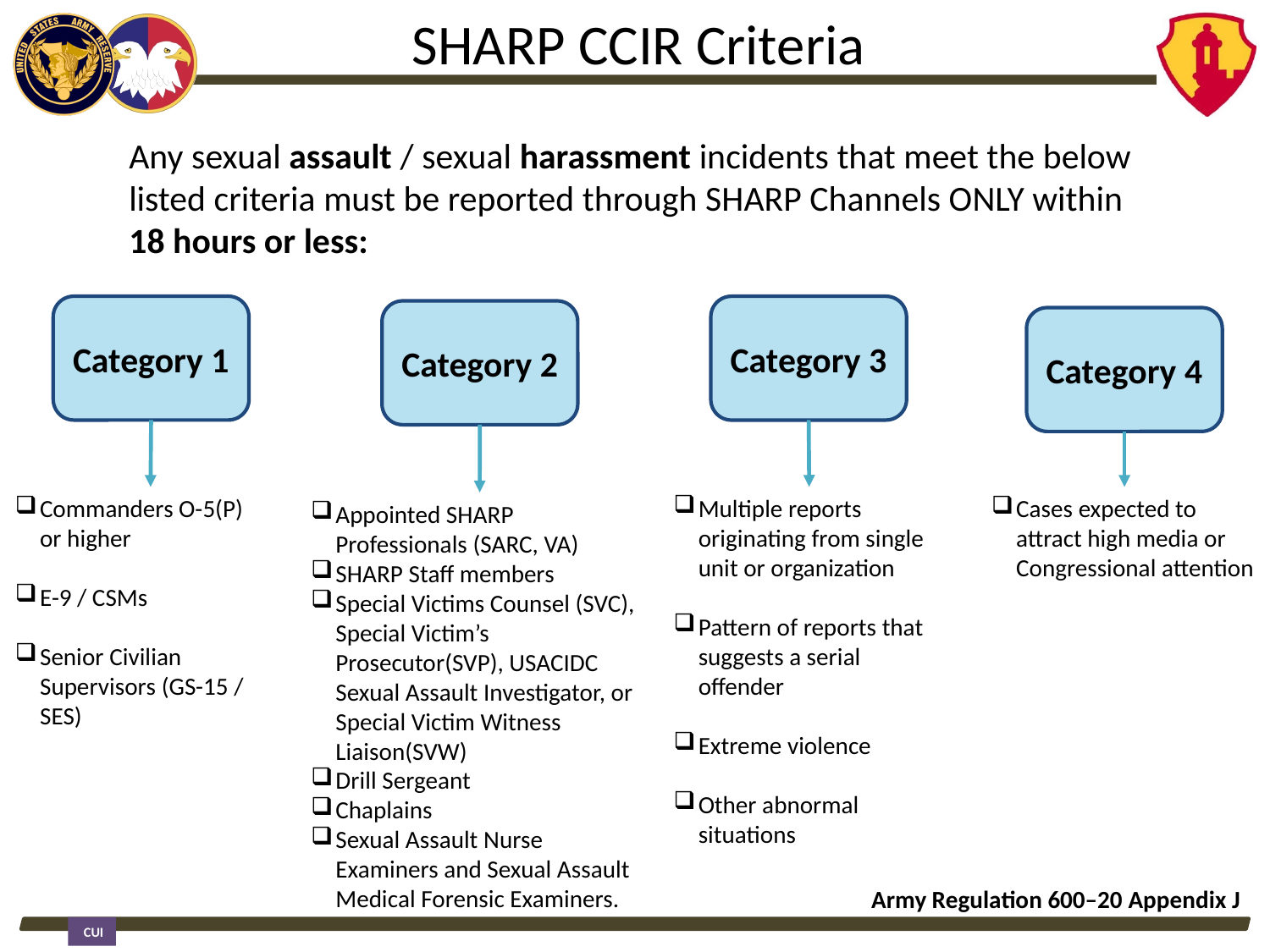

# SHARP CCIR Criteria
Any sexual assault / sexual harassment incidents that meet the below listed criteria must be reported through SHARP Channels ONLY within 18 hours or less:
Category 1
Category 3
Category 2
Category 4
Multiple reports originating from single unit or organization

Pattern of reports that suggests a serial offender

Extreme violence

Other abnormal situations
Commanders O-5(P)    or higher

E-9 / CSMs

Senior Civilian Supervisors (GS-15 / SES)
Cases expected to attract high media or Congressional attention
Appointed SHARP Professionals (SARC, VA)
SHARP Staff members
Special Victims Counsel (SVC), Special Victim’s Prosecutor(SVP), USACIDC Sexual Assault Investigator, or Special Victim Witness Liaison(SVW)
Drill Sergeant
Chaplains
Sexual Assault Nurse Examiners and Sexual Assault Medical Forensic Examiners.
Army Regulation 600–20 Appendix J